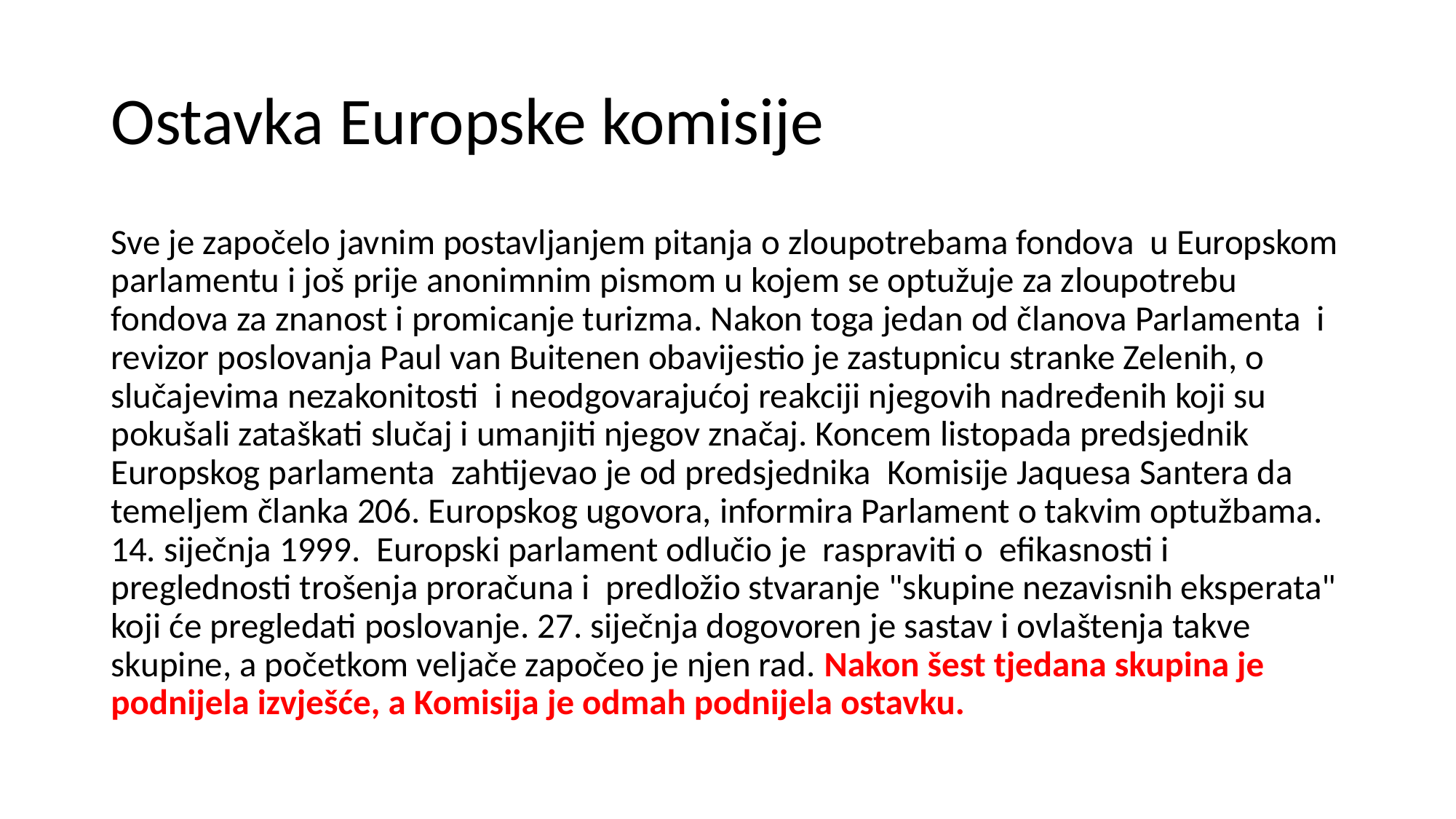

# Ostavka Europske komisije
Sve je započelo javnim postavljanjem pitanja o zloupotrebama fondova  u Europskom parlamentu i još prije anonimnim pismom u kojem se optužuje za zloupotrebu fondova za znanost i promicanje turizma. Nakon toga jedan od članova Parlamenta  i revizor poslovanja Paul van Buitenen obavijestio je zastupnicu stranke Zelenih, o slučajevima nezakonitosti  i neodgovarajućoj reakciji njegovih nadređenih koji su pokušali zataškati slučaj i umanjiti njegov značaj. Koncem listopada predsjednik Europskog parlamenta  zahtijevao je od predsjednika  Komisije Jaquesa Santera da temeljem članka 206. Europskog ugovora, informira Parlament o takvim optužbama. 14. siječnja 1999.  Europski parlament odlučio je  raspraviti o  efikasnosti i preglednosti trošenja proračuna i  predložio stvaranje "skupine nezavisnih eksperata" koji će pregledati poslovanje. 27. siječnja dogovoren je sastav i ovlaštenja takve skupine, a početkom veljače započeo je njen rad. Nakon šest tjedana skupina je podnijela izvješće, a Komisija je odmah podnijela ostavku.